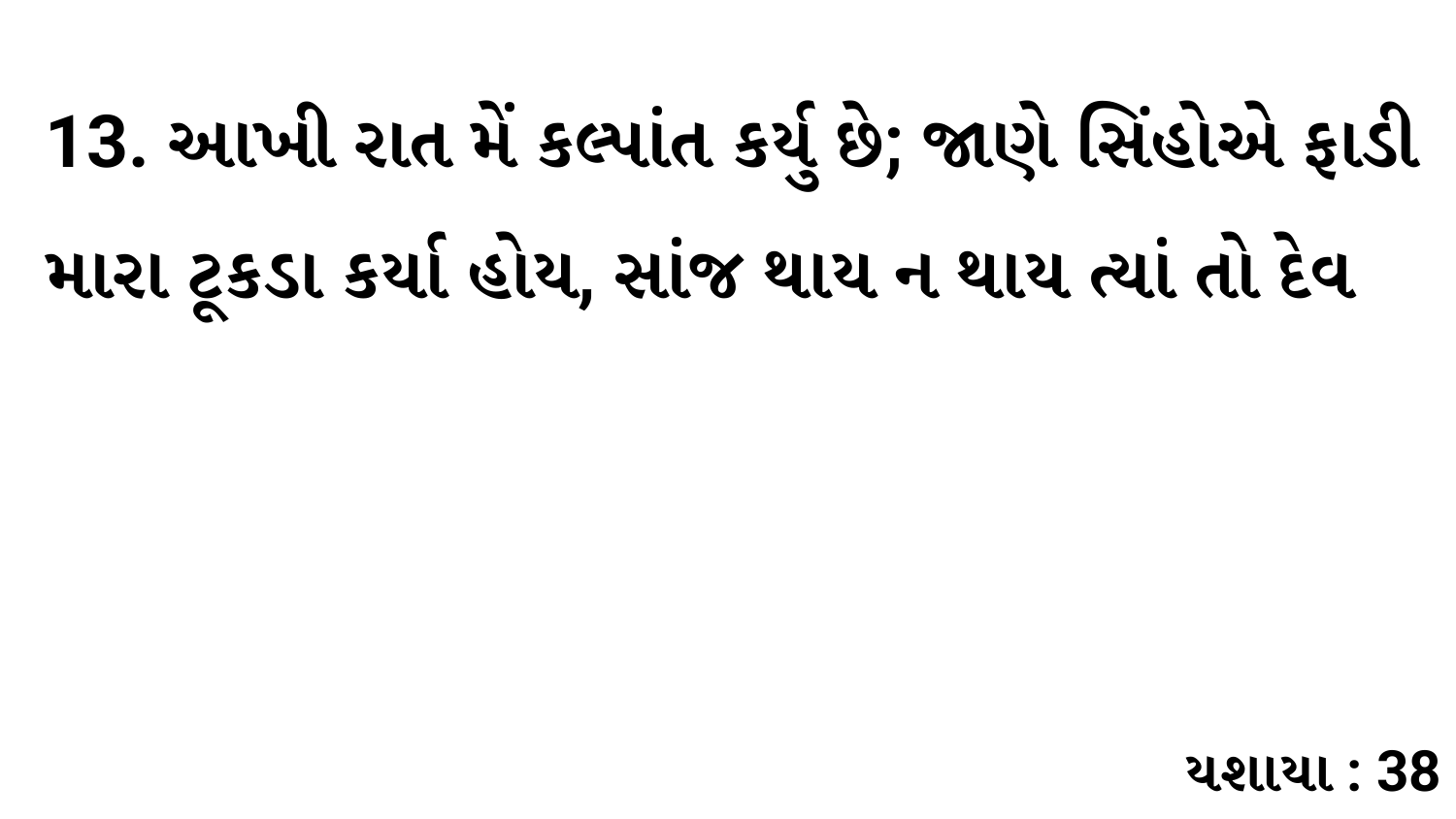

13. આખી રાત મેં કલ્પાંત કર્યુ છે; જાણે સિંહોએ ફાડી મારા ટૂકડા કર્યા હોય, સાંજ થાય ન થાય ત્યાં તો દેવ
યશાયા : 38